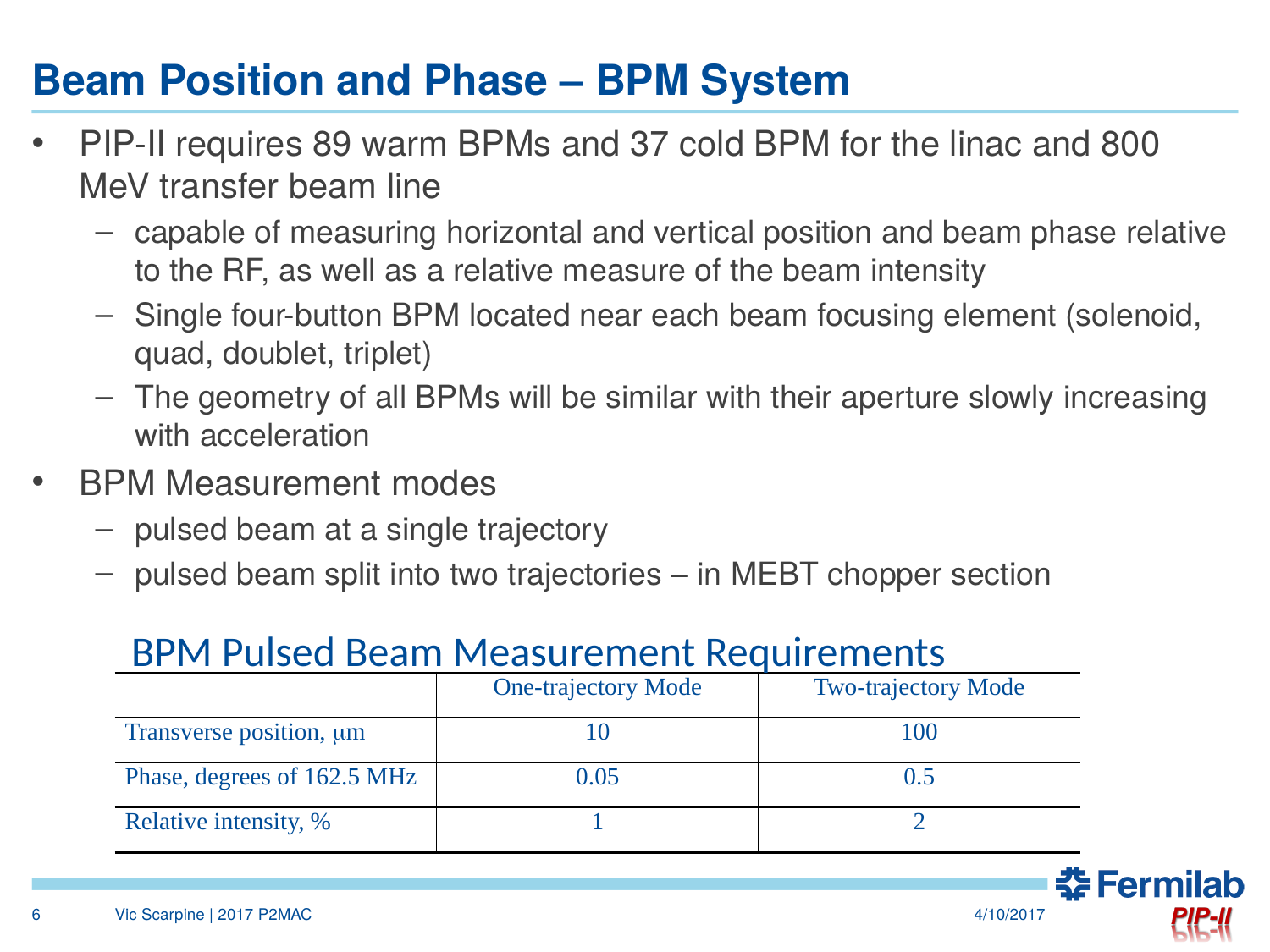

# Beam Position and Phase – BPM System
PIP-II requires 89 warm BPMs and 37 cold BPM for the linac and 800 MeV transfer beam line
capable of measuring horizontal and vertical position and beam phase relative to the RF, as well as a relative measure of the beam intensity
Single four-button BPM located near each beam focusing element (solenoid, quad, doublet, triplet)
The geometry of all BPMs will be similar with their aperture slowly increasing with acceleration
BPM Measurement modes
pulsed beam at a single trajectory
pulsed beam split into two trajectories – in MEBT chopper section
BPM Pulsed Beam Measurement Requirements
|  | One-trajectory Mode | Two-trajectory Mode |
| --- | --- | --- |
| Transverse position, μm | 10 | 100 |
| Phase, degrees of 162.5 MHz | 0.05 | 0.5 |
| Relative intensity, % | 1 | 2 |
6
Vic Scarpine | 2017 P2MAC
4/10/2017